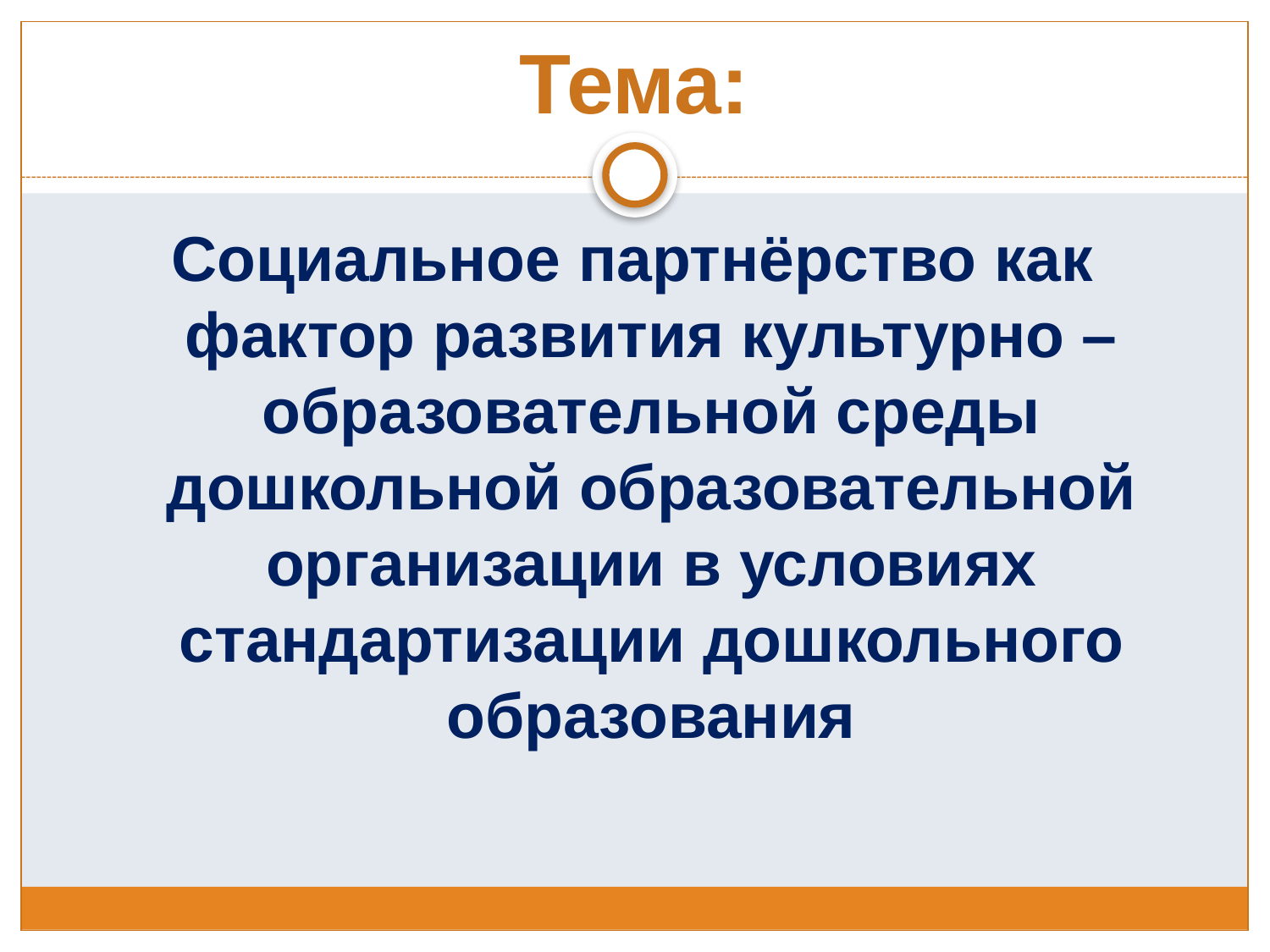

# Тема:
Социальное партнёрство как фактор развития культурно – образовательной среды дошкольной образовательной организации в условиях стандартизации дошкольного образования